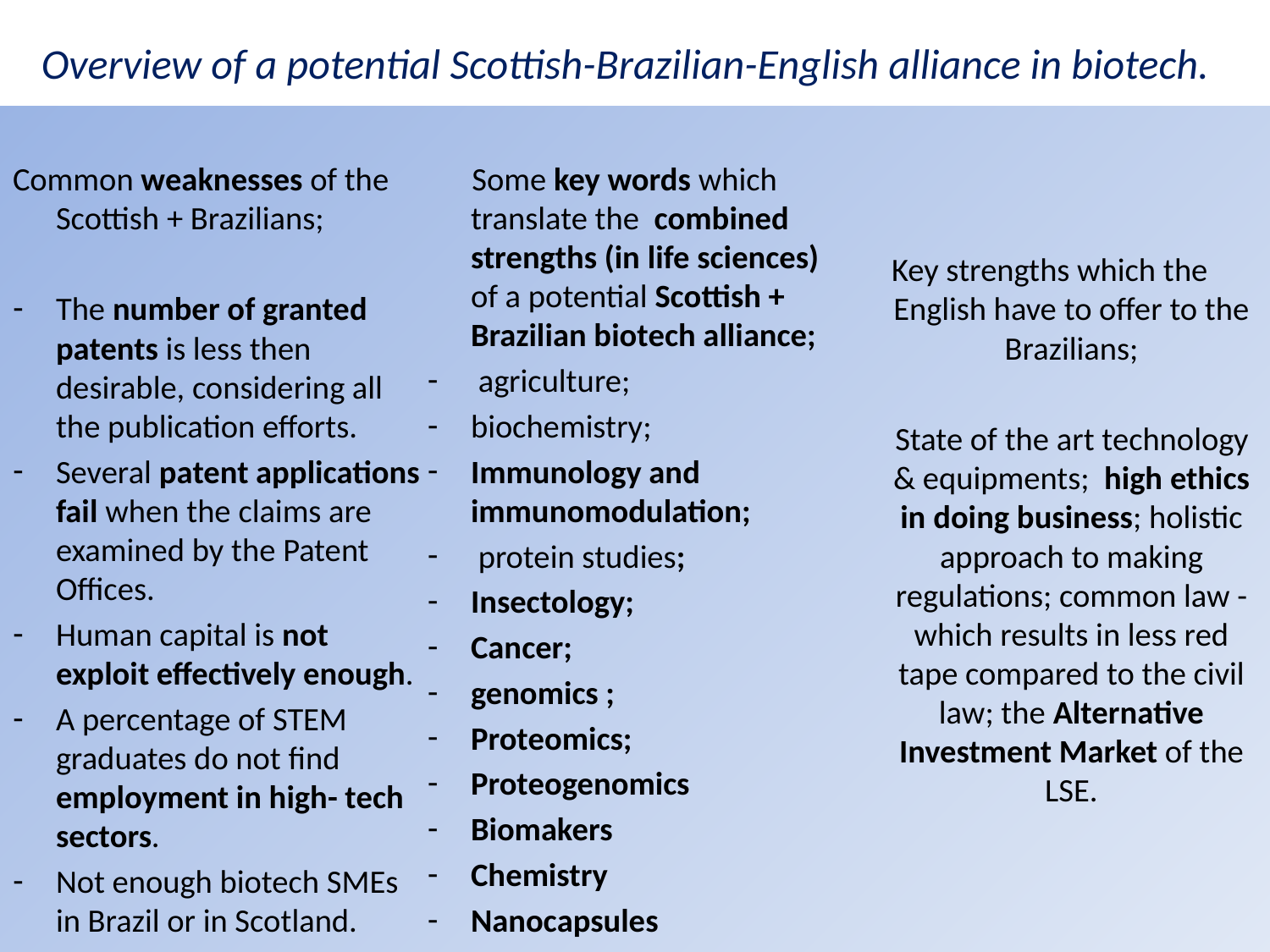

# Overview of a potential Scottish-Brazilian-English alliance in biotech.

Common weaknesses of the   Scottish + Brazilians;

The number of granted patents is less then desirable, considering all the publication efforts.
Several patent applications fail when the claims are examined by the Patent Offices.
Human capital is not exploit effectively enough.
A percentage of STEM graduates do not find employment in high- tech sectors.
Not enough biotech SMEs in Brazil or in Scotland.

      Some key words which translate the  combined strengths (in life sciences) of a potential Scottish + Brazilian biotech alliance;
 agriculture;
biochemistry;
Immunology and immunomodulation;
 protein studies;
Insectology;
Cancer;
genomics ;
Proteomics;
Proteogenomics
Biomakers
Chemistry
Nanocapsules

Key strengths which the English have to offer to the Brazilians;

      State of the art technology & equipments;  high ethics in doing business; holistic approach to making regulations; common law - which results in less red tape compared to the civil law; the Alternative Investment Market of the LSE.

10